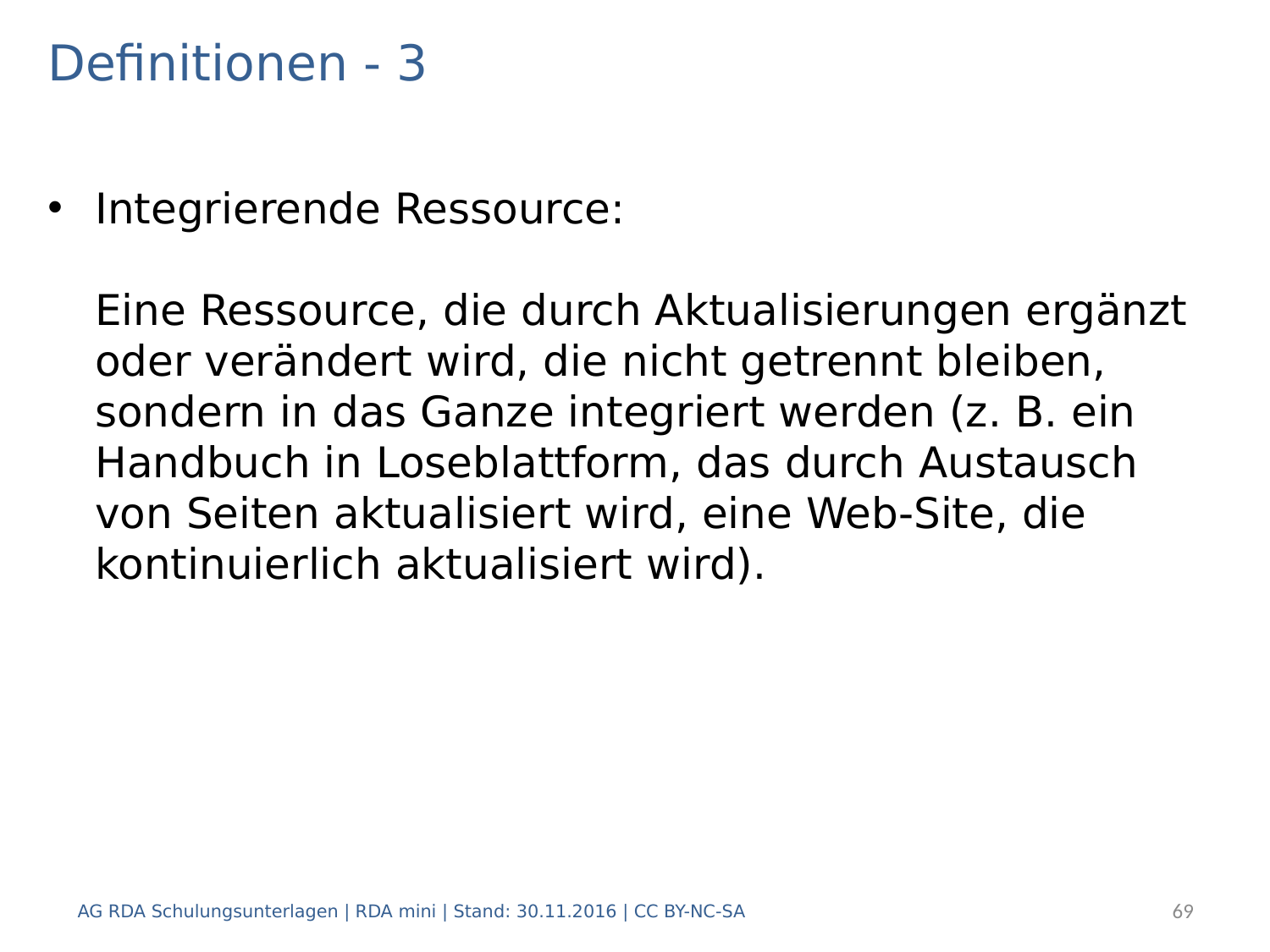

# Definitionen - 3

Integrierende Ressource:
Eine Ressource, die durch Aktualisierungen ergänzt oder verändert wird, die nicht getrennt bleiben, sondern in das Ganze integriert werden (z. B. ein Handbuch in Loseblattform, das durch Austausch von Seiten aktualisiert wird, eine Web-Site, die kontinuierlich aktualisiert wird).
AG RDA Schulungsunterlagen | RDA mini | Stand: 30.11.2016 | CC BY-NC-SA
69